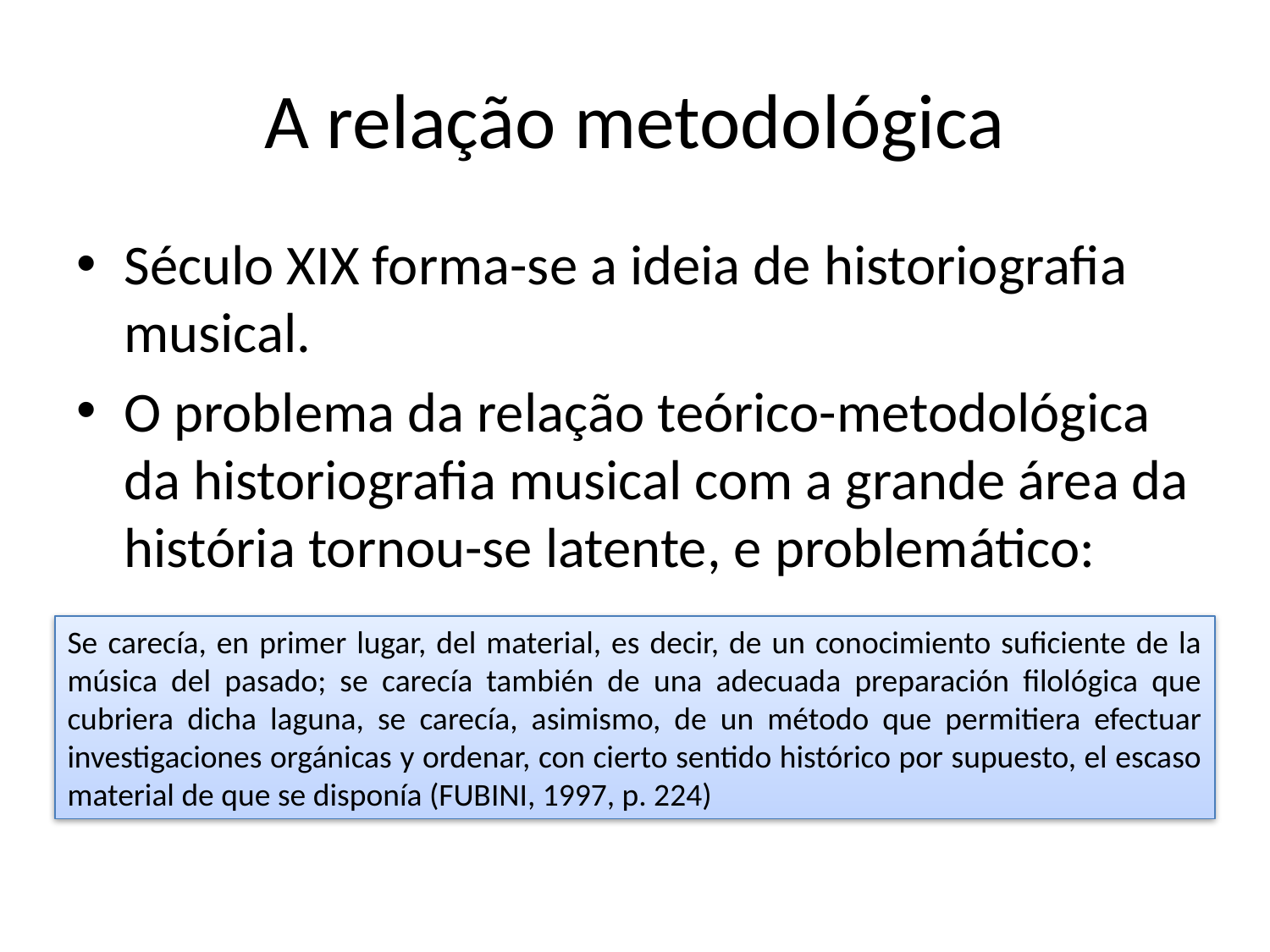

# A relação metodológica
Século XIX forma-se a ideia de historiografia musical.
O problema da relação teórico-metodológica da historiografia musical com a grande área da história tornou-se latente, e problemático:

Se carecía, en primer lugar, del material, es decir, de un conocimiento suficiente de la música del pasado; se carecía también de una adecuada preparación filológica que cubriera dicha laguna, se carecía, asimismo, de un método que permitiera efectuar investigaciones orgánicas y ordenar, con cierto sentido histórico por supuesto, el escaso material de que se disponía (FUBINI, 1997, p. 224)